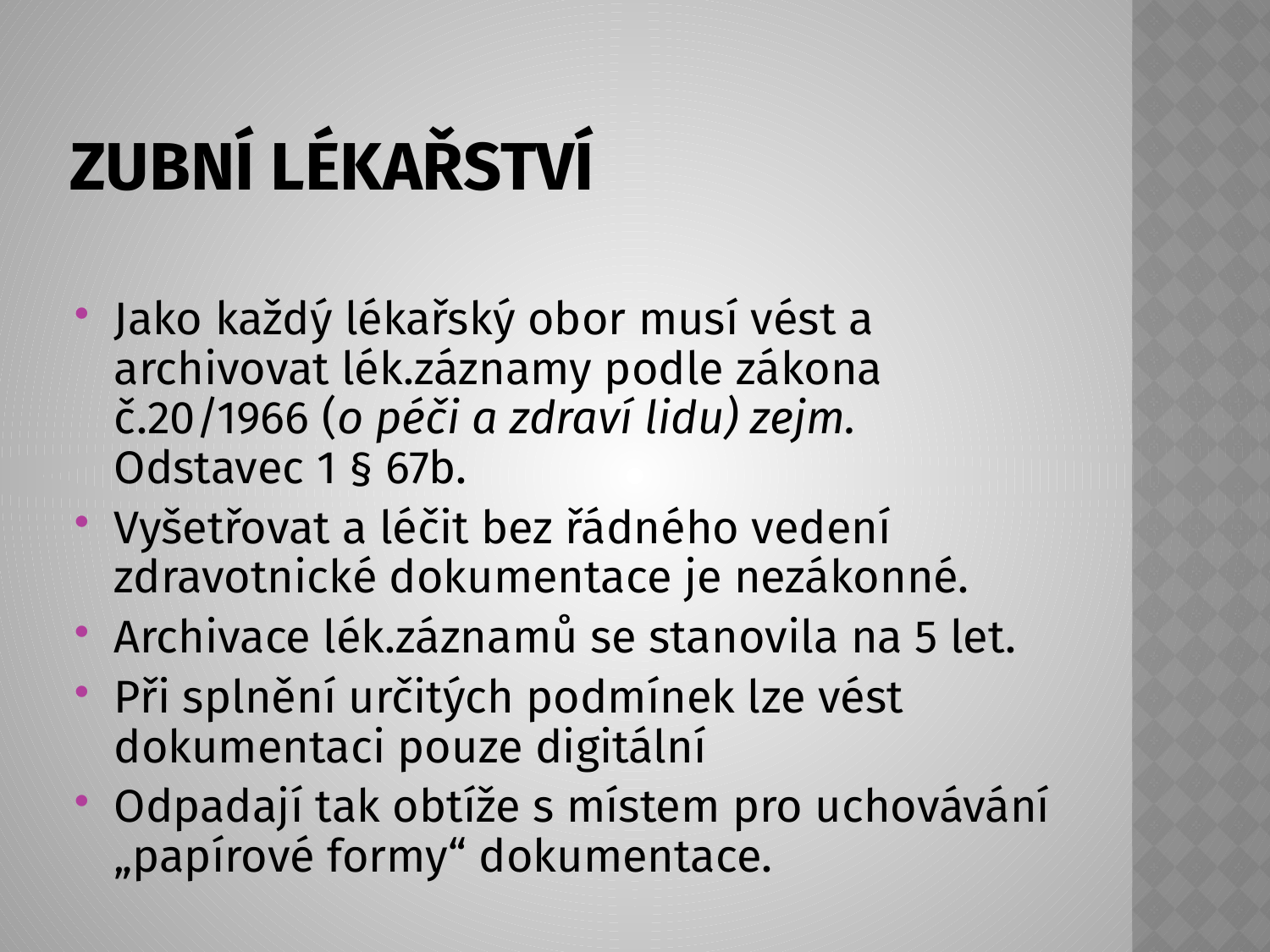

# Zubní lékařství

Jako každý lékařský obor musí vést a archivovat lék.záznamy podle zákona č.20/1966 (o péči a zdraví lidu) zejm. Odstavec 1 § 67b.
Vyšetřovat a léčit bez řádného vedení zdravotnické dokumentace je nezákonné.
Archivace lék.záznamů se stanovila na 5 let.
Při splnění určitých podmínek lze vést dokumentaci pouze digitální
Odpadají tak obtíže s místem pro uchovávání „papírové formy“ dokumentace.